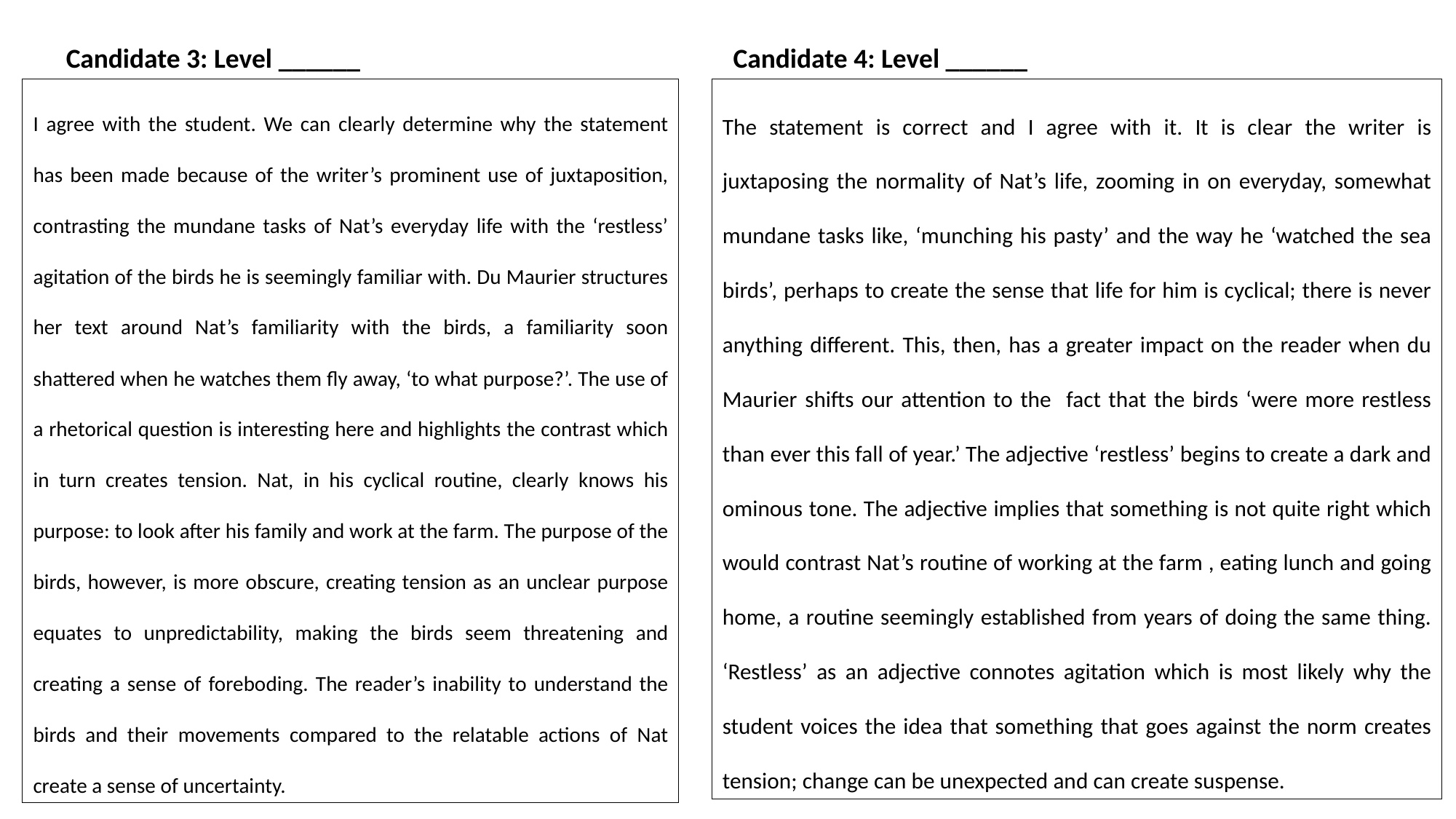

Candidate 3: Level ______				  Candidate 4: Level ______
I agree with the student. We can clearly determine why the statement has been made because of the writer’s prominent use of juxtaposition, contrasting the mundane tasks of Nat’s everyday life with the ‘restless’ agitation of the birds he is seemingly familiar with. Du Maurier structures her text around Nat’s familiarity with the birds, a familiarity soon shattered when he watches them fly away, ‘to what purpose?’. The use of a rhetorical question is interesting here and highlights the contrast which in turn creates tension. Nat, in his cyclical routine, clearly knows his purpose: to look after his family and work at the farm. The purpose of the birds, however, is more obscure, creating tension as an unclear purpose equates to unpredictability, making the birds seem threatening and creating a sense of foreboding. The reader’s inability to understand the birds and their movements compared to the relatable actions of Nat create a sense of uncertainty.
The statement is correct and I agree with it. It is clear the writer is juxtaposing the normality of Nat’s life, zooming in on everyday, somewhat mundane tasks like, ‘munching his pasty’ and the way he ‘watched the sea birds’, perhaps to create the sense that life for him is cyclical; there is never anything different. This, then, has a greater impact on the reader when du Maurier shifts our attention to the  fact that the birds ‘were more restless than ever this fall of year.’ The adjective ‘restless’ begins to create a dark and ominous tone. The adjective implies that something is not quite right which would contrast Nat’s routine of working at the farm , eating lunch and going home, a routine seemingly established from years of doing the same thing. ‘Restless’ as an adjective connotes agitation which is most likely why the student voices the idea that something that goes against the norm creates tension; change can be unexpected and can create suspense.